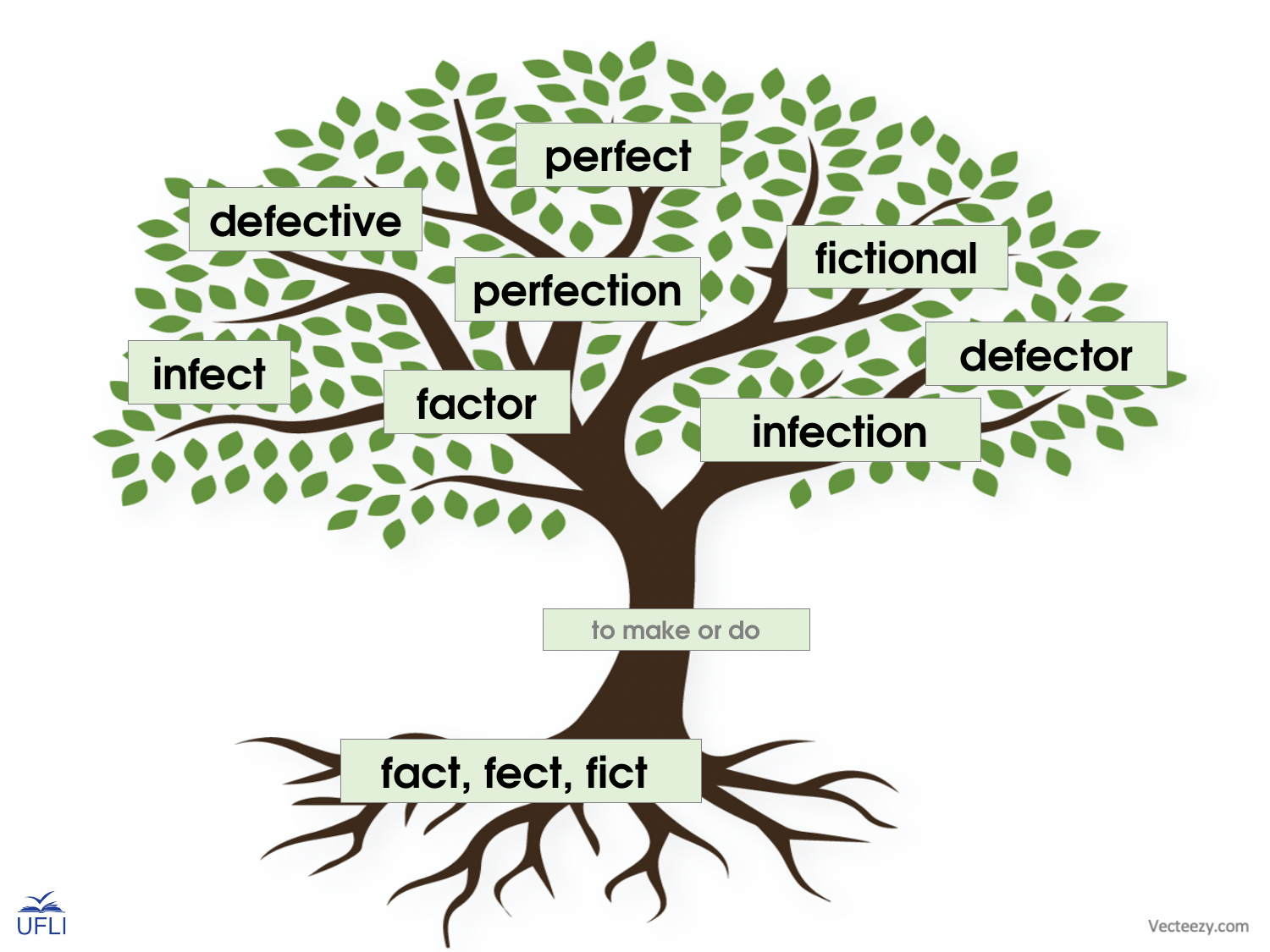

perfect
defective
fictional
perfection
defector
infect
factor
infection
to make or do
fact, fect, fict